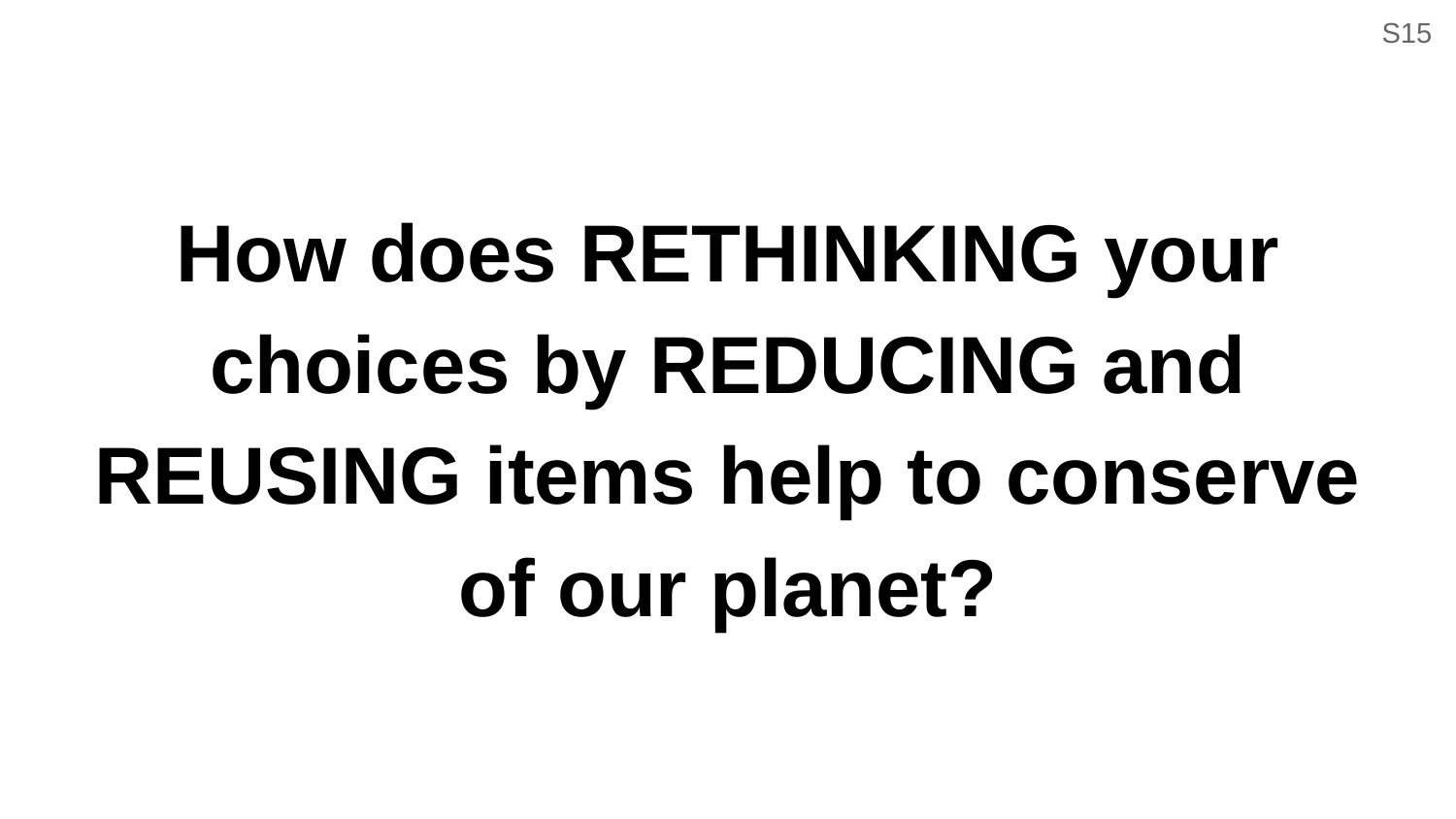

S15
# How does RETHINKING your choices by REDUCING and REUSING items help to conserve of our planet?